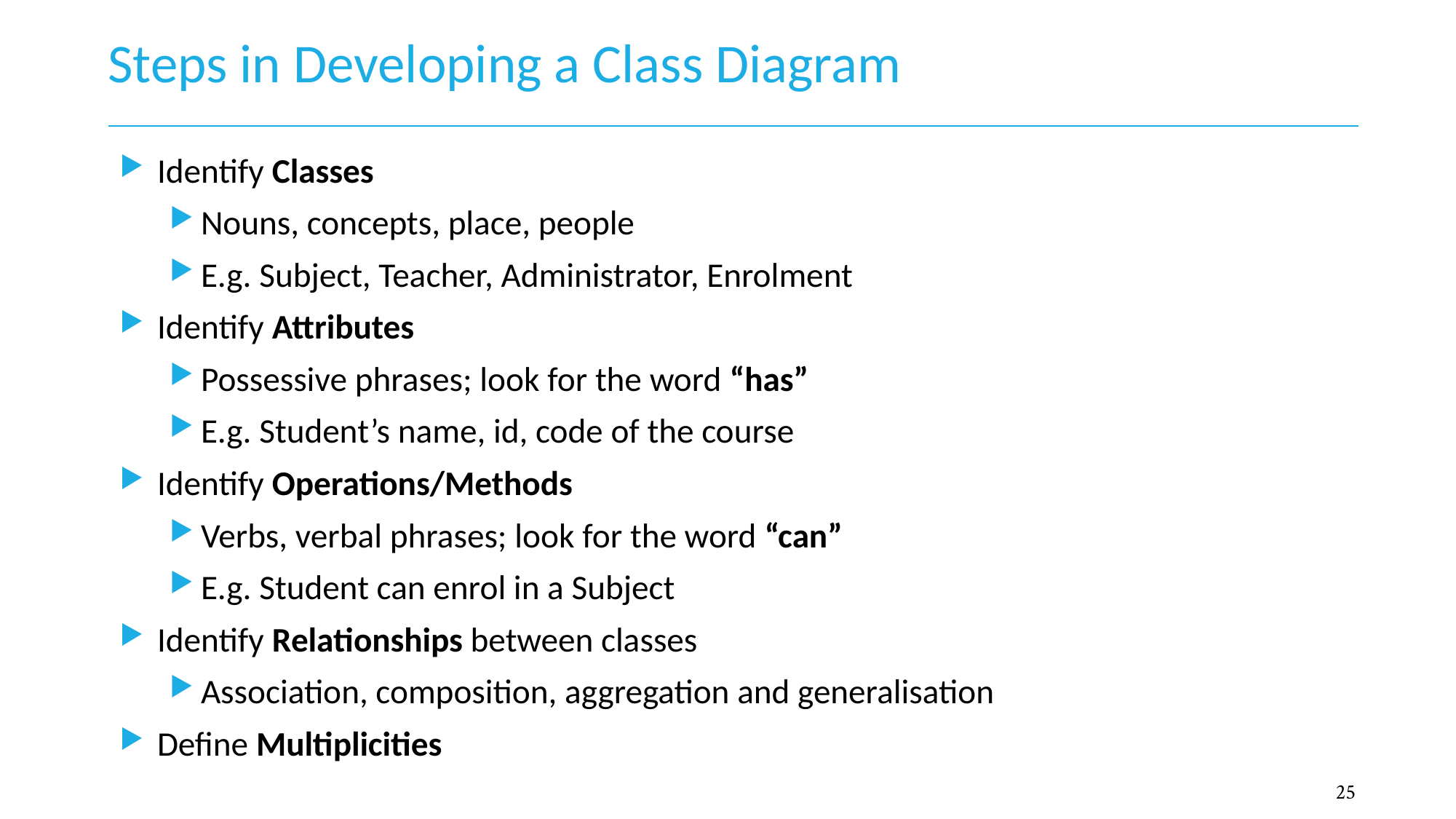

# Steps in Developing a Class Diagram
Identify Classes
Nouns, concepts, place, people
E.g. Subject, Teacher, Administrator, Enrolment
Identify Attributes
Possessive phrases; look for the word “has”
E.g. Student’s name, id, code of the course
Identify Operations/Methods
Verbs, verbal phrases; look for the word “can”
E.g. Student can enrol in a Subject
Identify Relationships between classes
Association, composition, aggregation and generalisation
Define Multiplicities

25